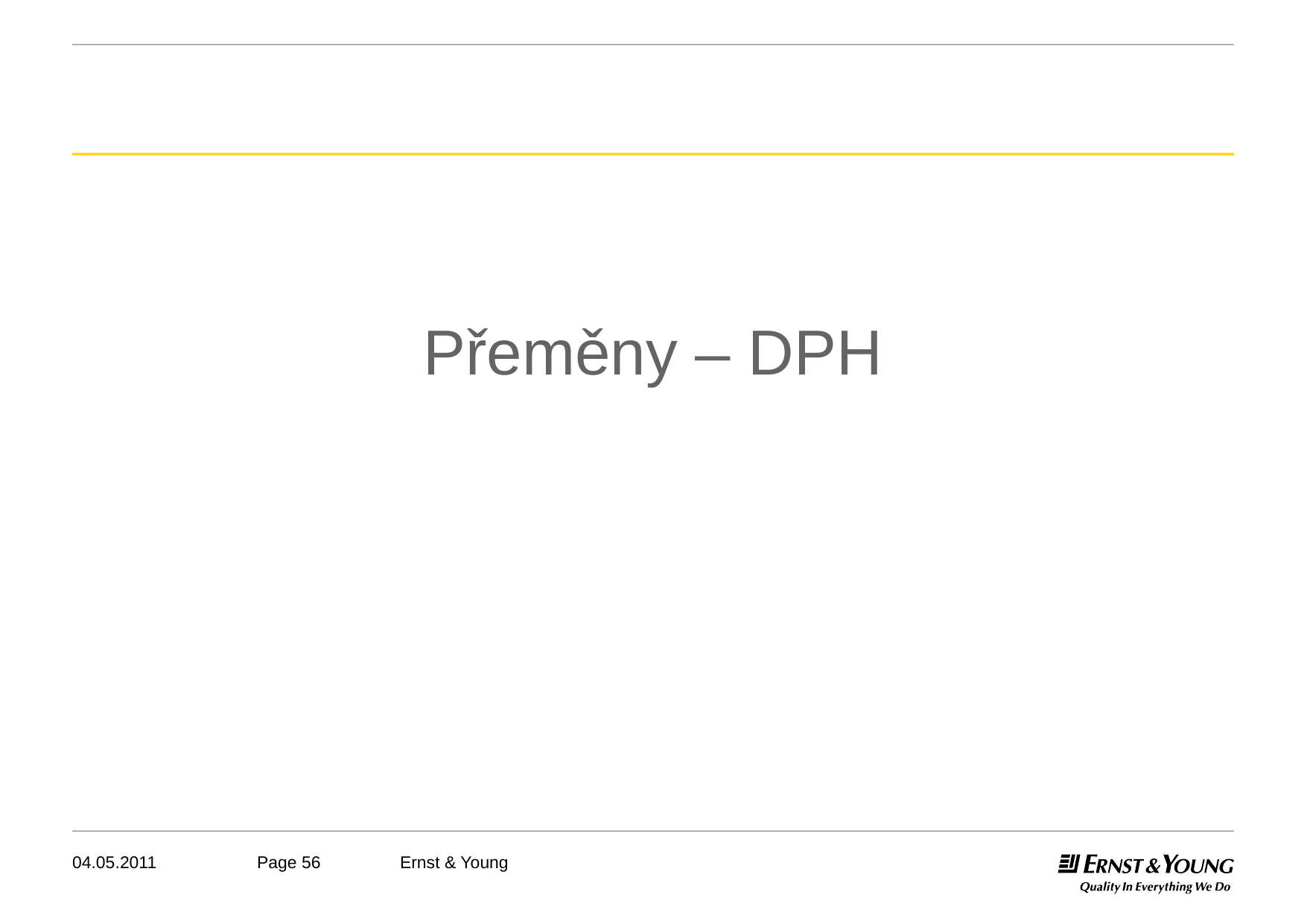

Přeměny – DPH
04.05.2011
Ernst & Young